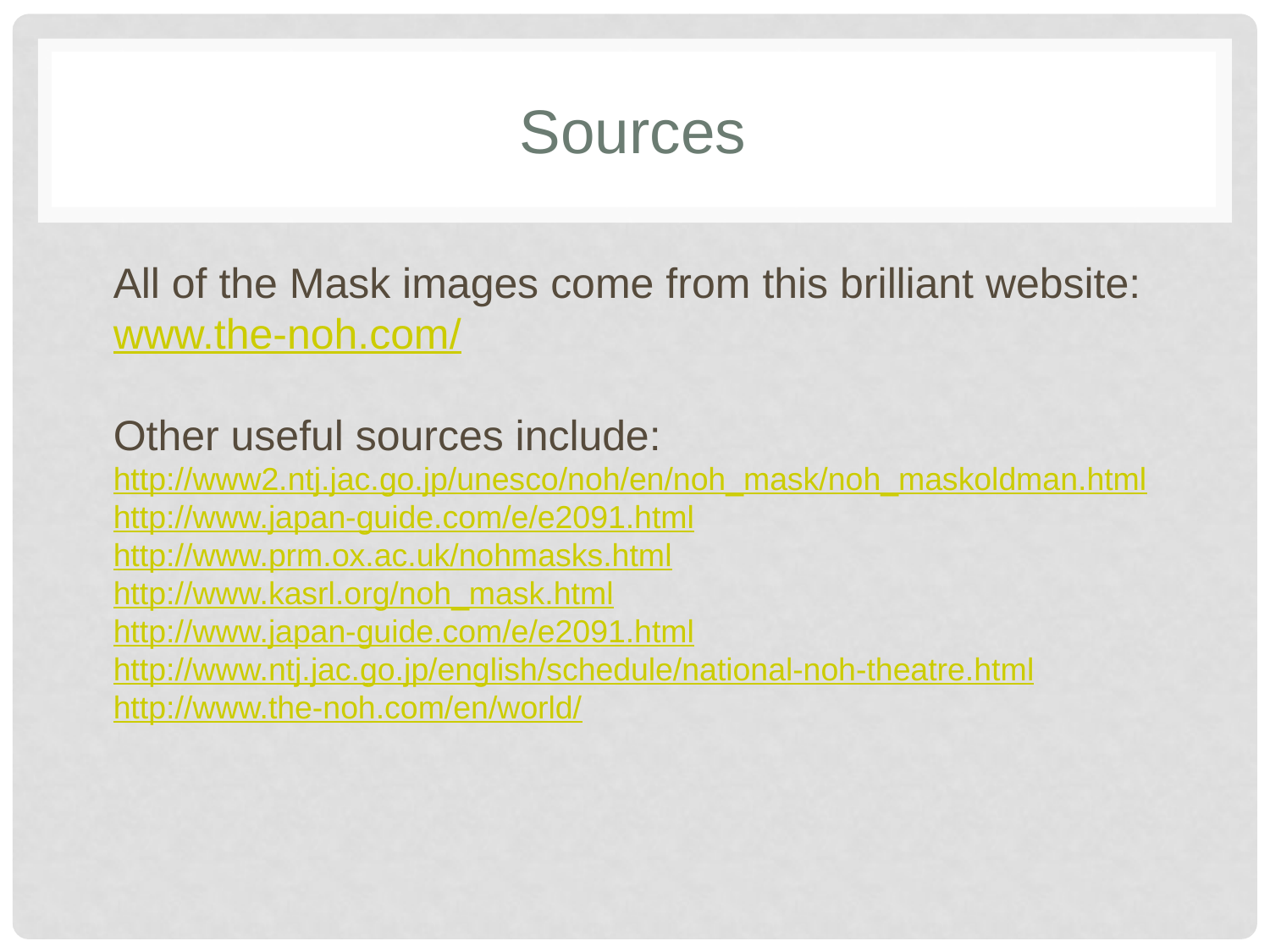

# Sources
All of the Mask images come from this brilliant website:
www.the-noh.com/

Other useful sources include:
http://www2.ntj.jac.go.jp/unesco/noh/en/noh_mask/noh_maskoldman.html
http://www.japan-guide.com/e/e2091.html
http://www.prm.ox.ac.uk/nohmasks.html
http://www.kasrl.org/noh_mask.html
http://www.japan-guide.com/e/e2091.html
http://www.ntj.jac.go.jp/english/schedule/national-noh-theatre.html
http://www.the-noh.com/en/world/